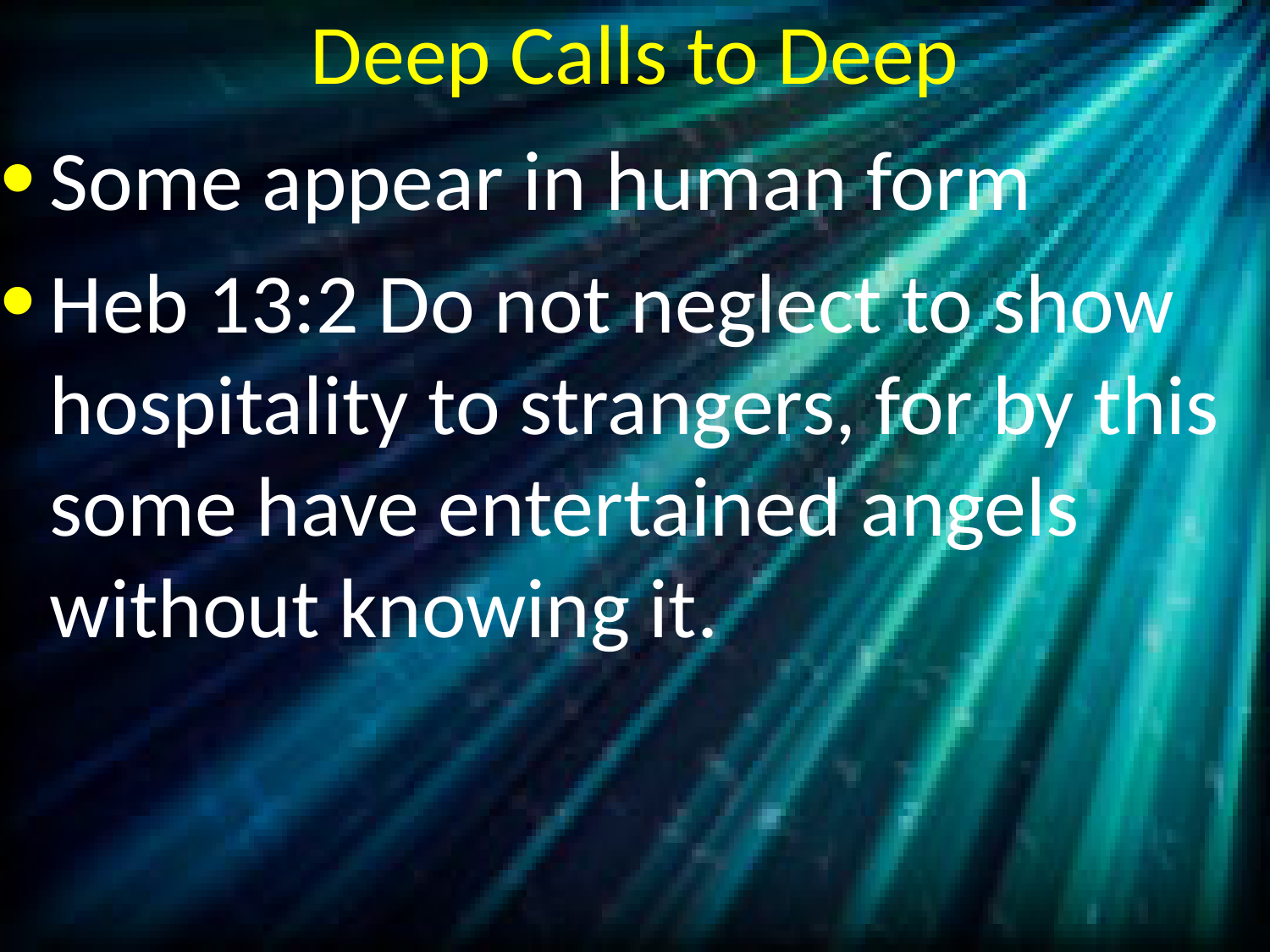

# Deep Calls to Deep
Some appear in human form
Heb 13:2 Do not neglect to show hospitality to strangers, for by this some have entertained angels without knowing it.